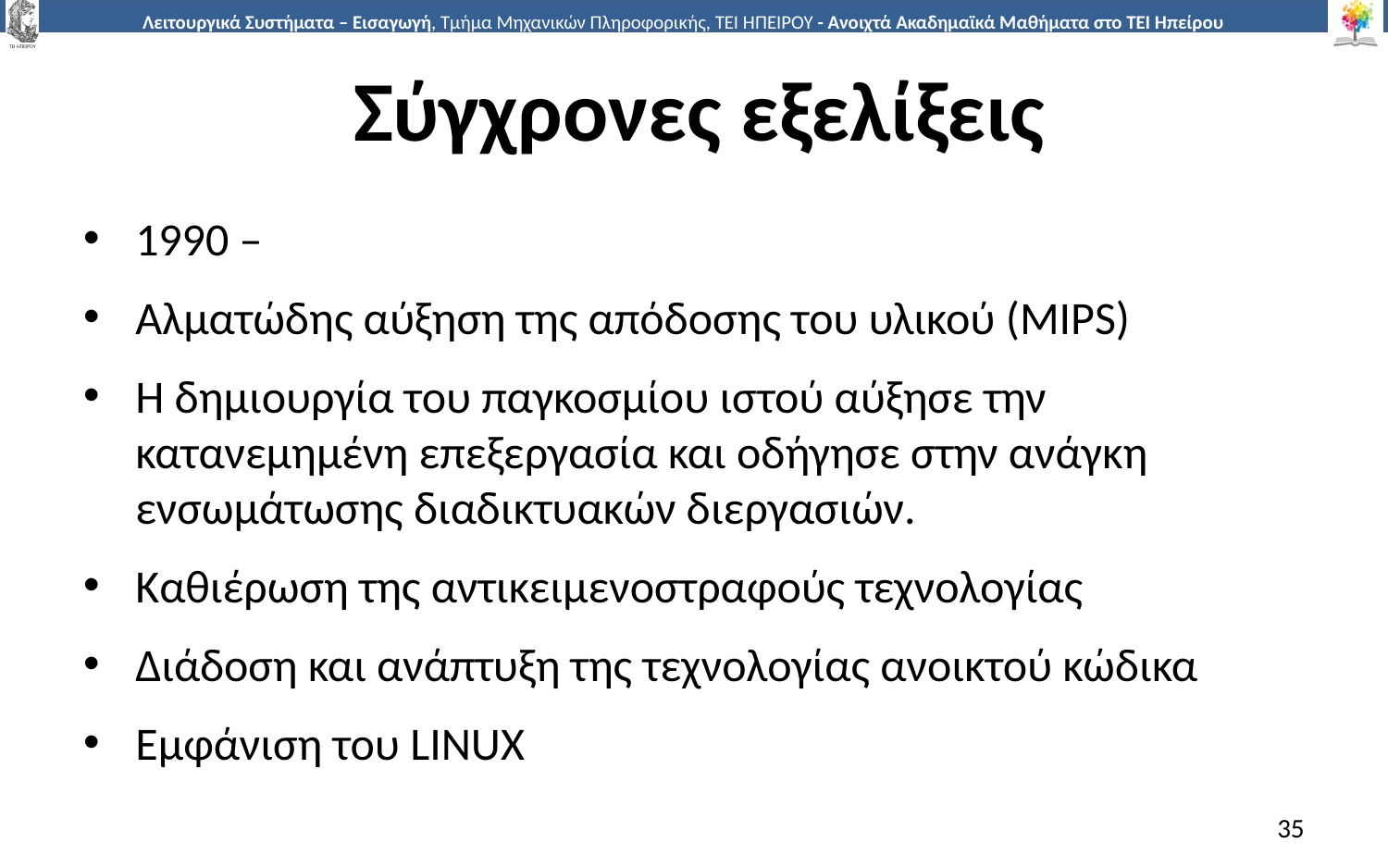

# Σύγχρονες εξελίξεις
1990 –
Αλματώδης αύξηση της απόδοσης του υλικού (MIPS)
Η δημιουργία του παγκοσμίου ιστού αύξησε την κατανεμημένη επεξεργασία και οδήγησε στην ανάγκη ενσωμάτωσης διαδικτυακών διεργασιών.
Καθιέρωση της αντικειμενοστραφούς τεχνολογίας
Διάδοση και ανάπτυξη της τεχνολογίας ανοικτού κώδικα
Εμφάνιση του LINUX
35